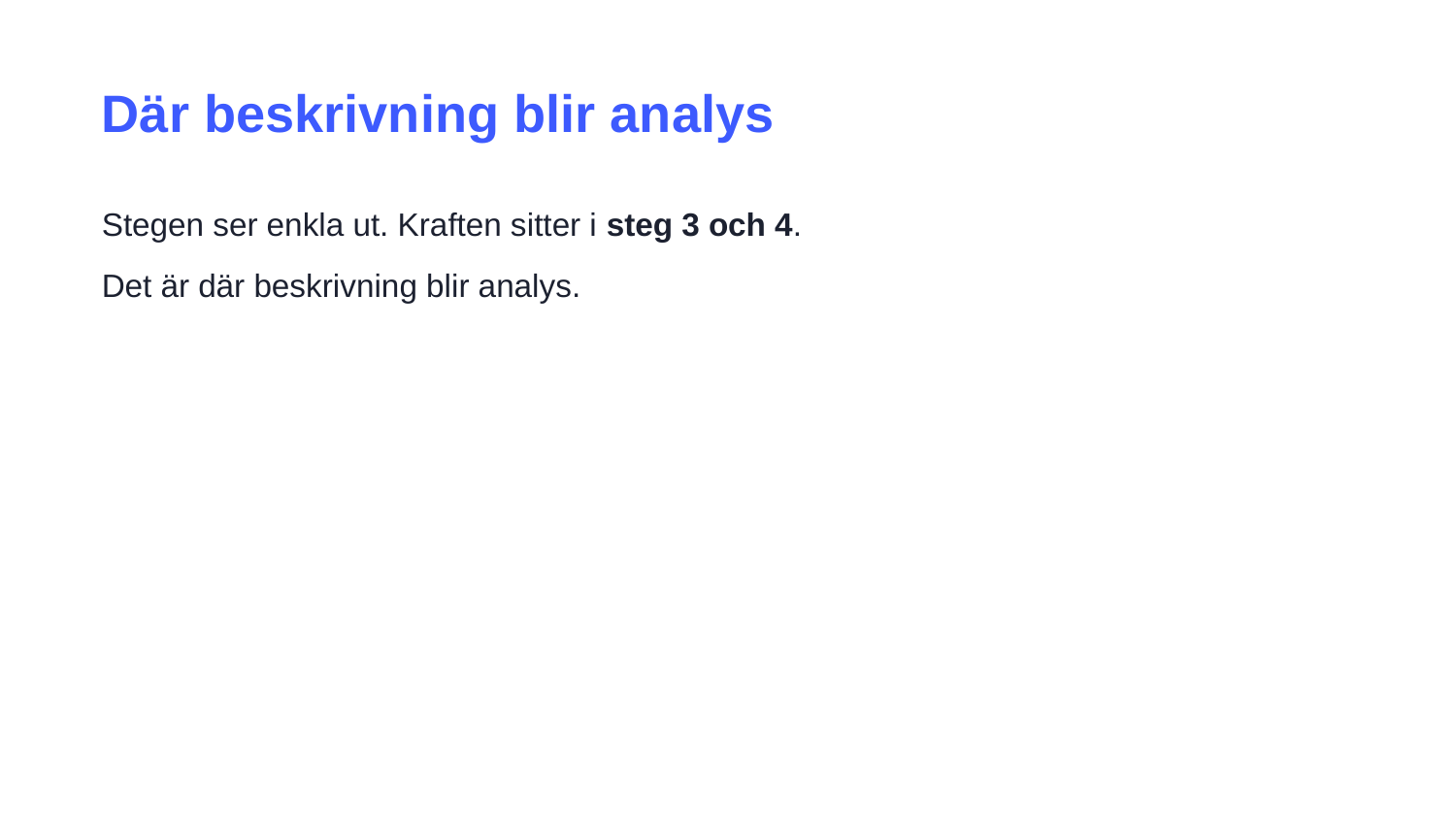

Där beskrivning blir analys
Stegen ser enkla ut. Kraften sitter i steg 3 och 4.
Det är där beskrivning blir analys.